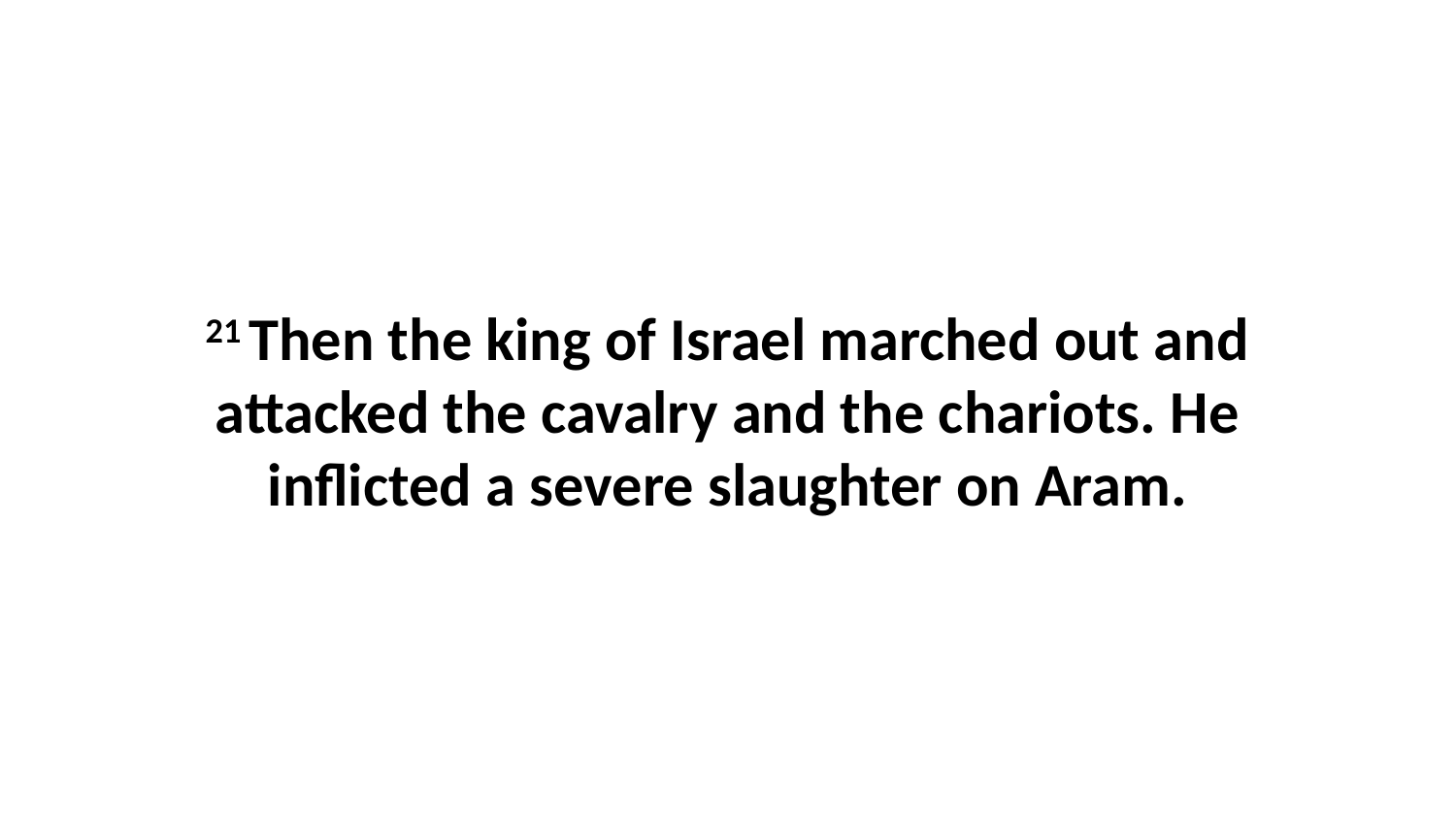

21 Then the king of Israel marched out and attacked the cavalry and the chariots. He inflicted a severe slaughter on Aram.